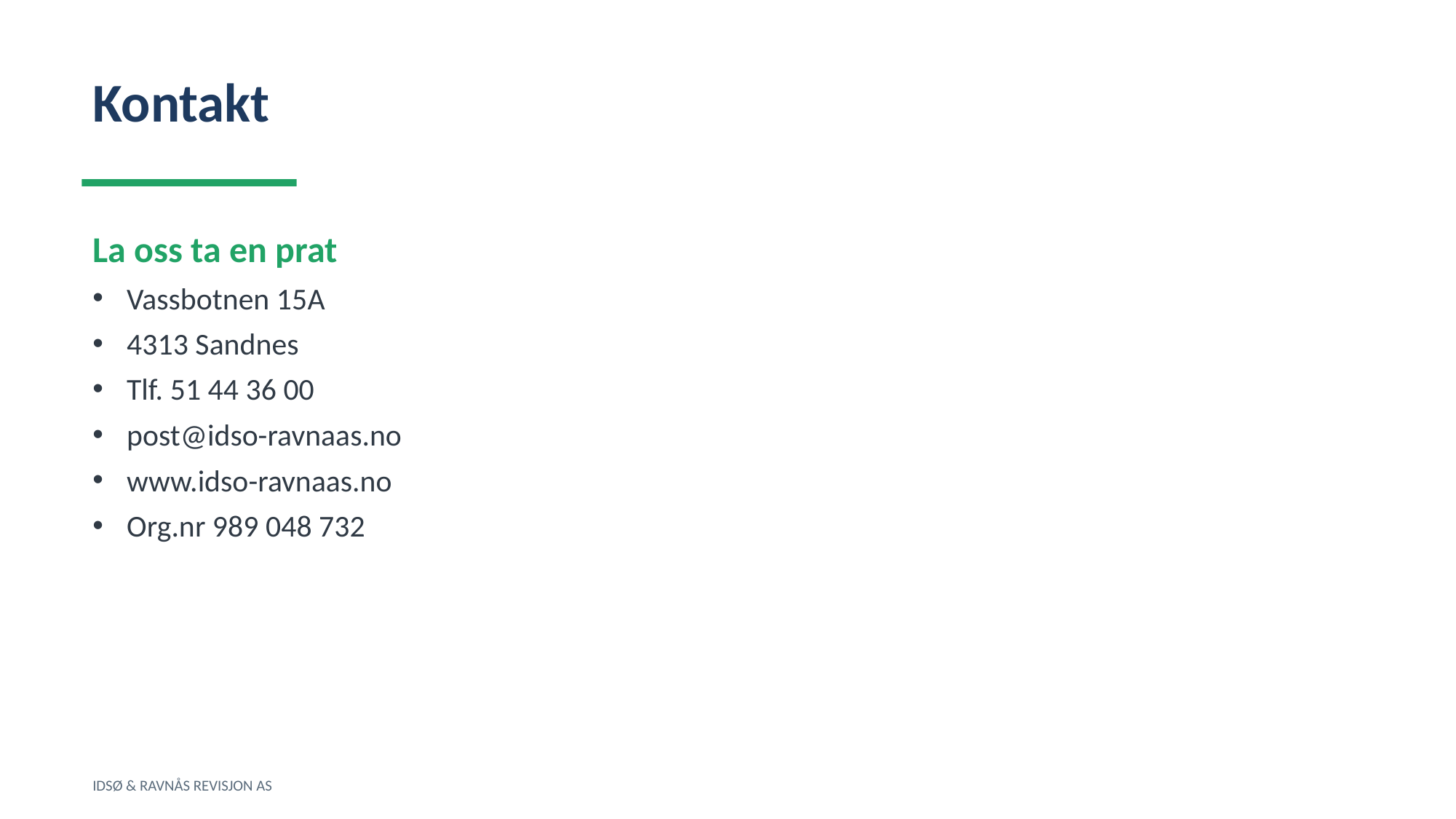

Kontakt

La oss ta en prat
Vassbotnen 15A
4313 Sandnes
Tlf. 51 44 36 00
post@idso-ravnaas.no
www.idso-ravnaas.no
Org.nr 989 048 732
IDSØ & RAVNÅS REVISJON AS